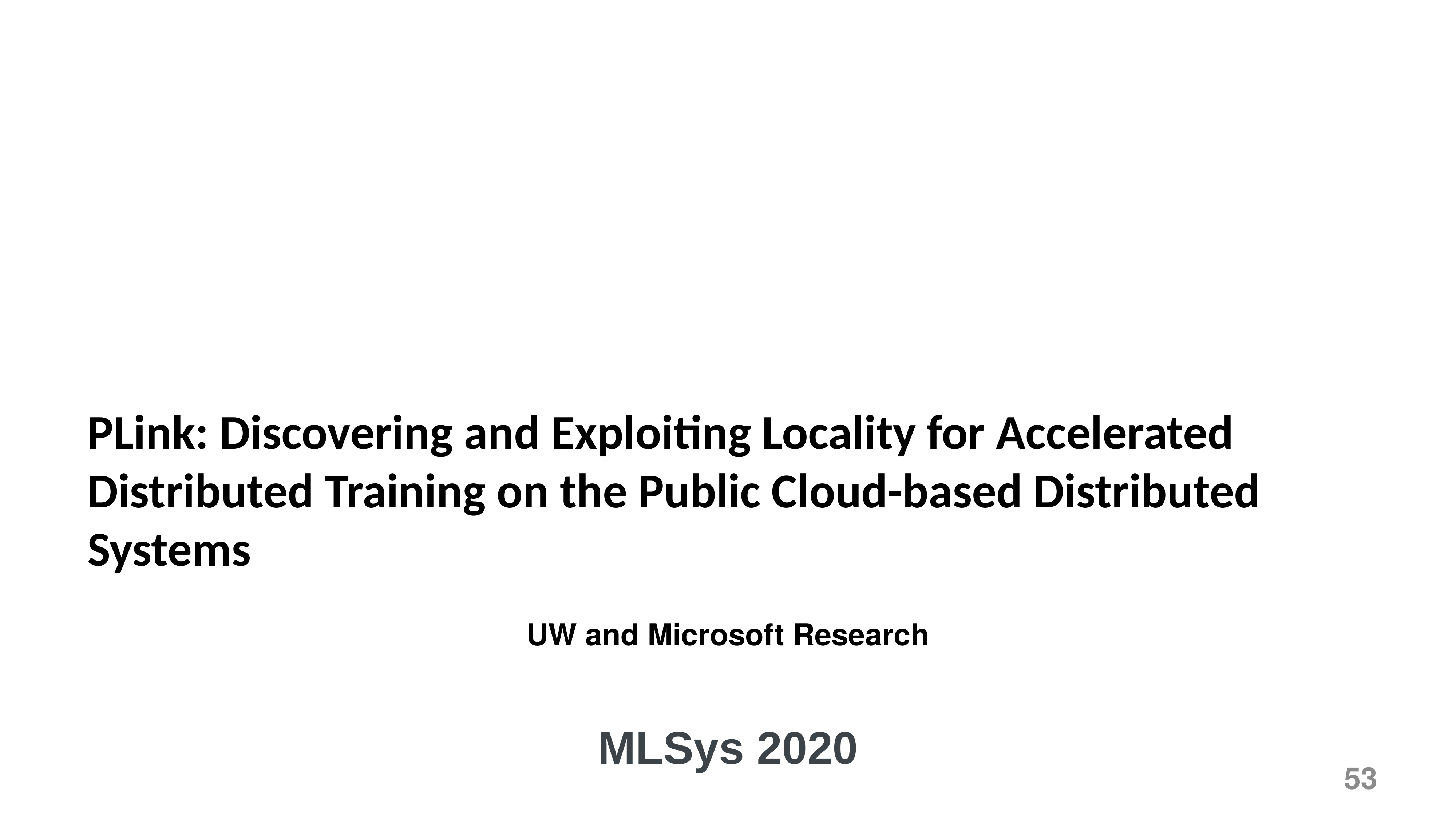

# PLink: Discovering and Exploiting Locality for Accelerated Distributed Training on the Public Cloud-based Distributed Systems
UW and Microsoft Research
MLSys 2020
53